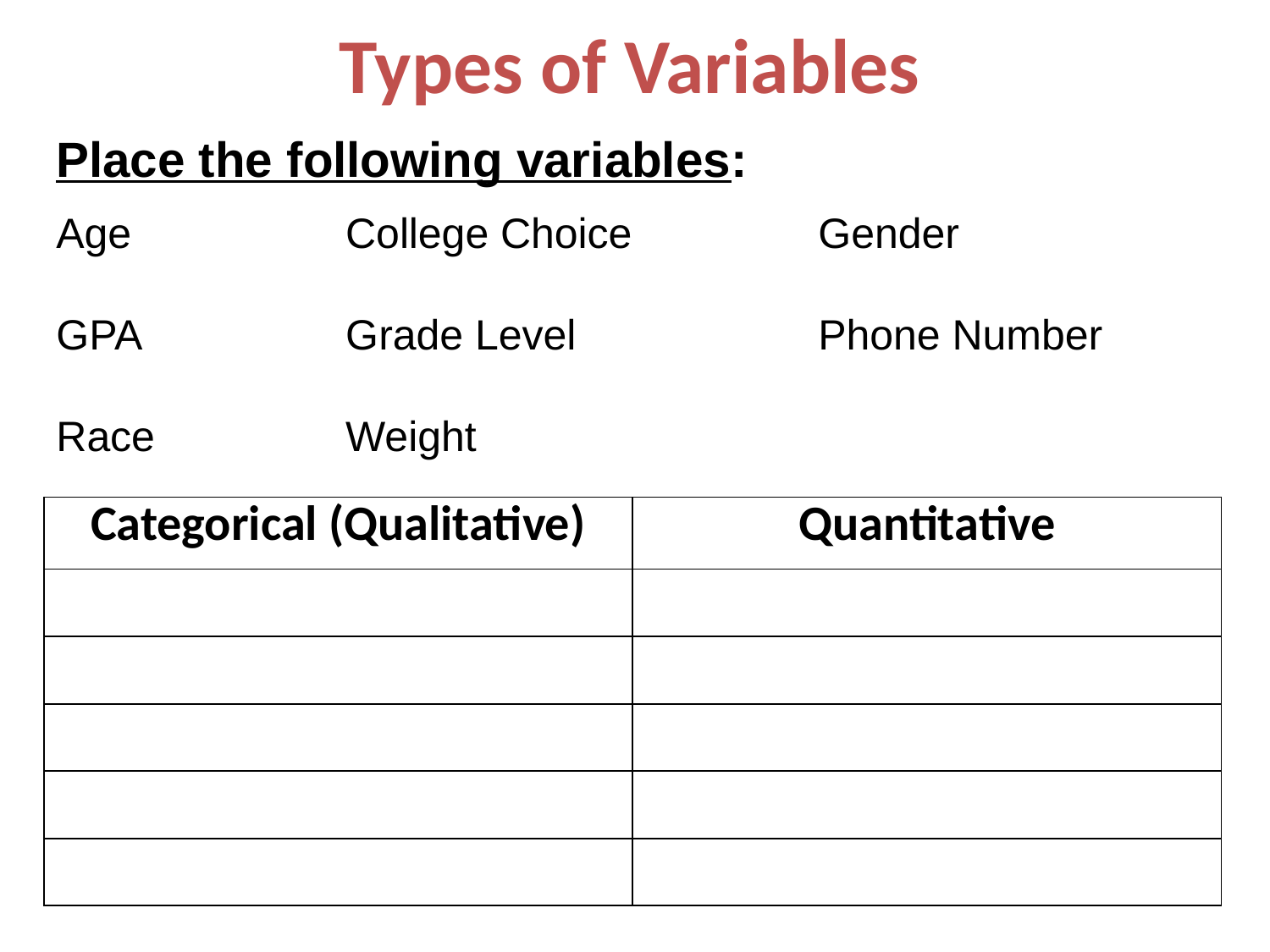

# Types of Variables

Place the following variables:

Age		   College Choice		Gender

GPA		   Grade Level		Phone Number

Race		   Weight

| Categorical (Qualitative) | Quantitative |
| --- | --- |
|  |  |
|  |  |
|  |  |
|  |  |
|  |  |